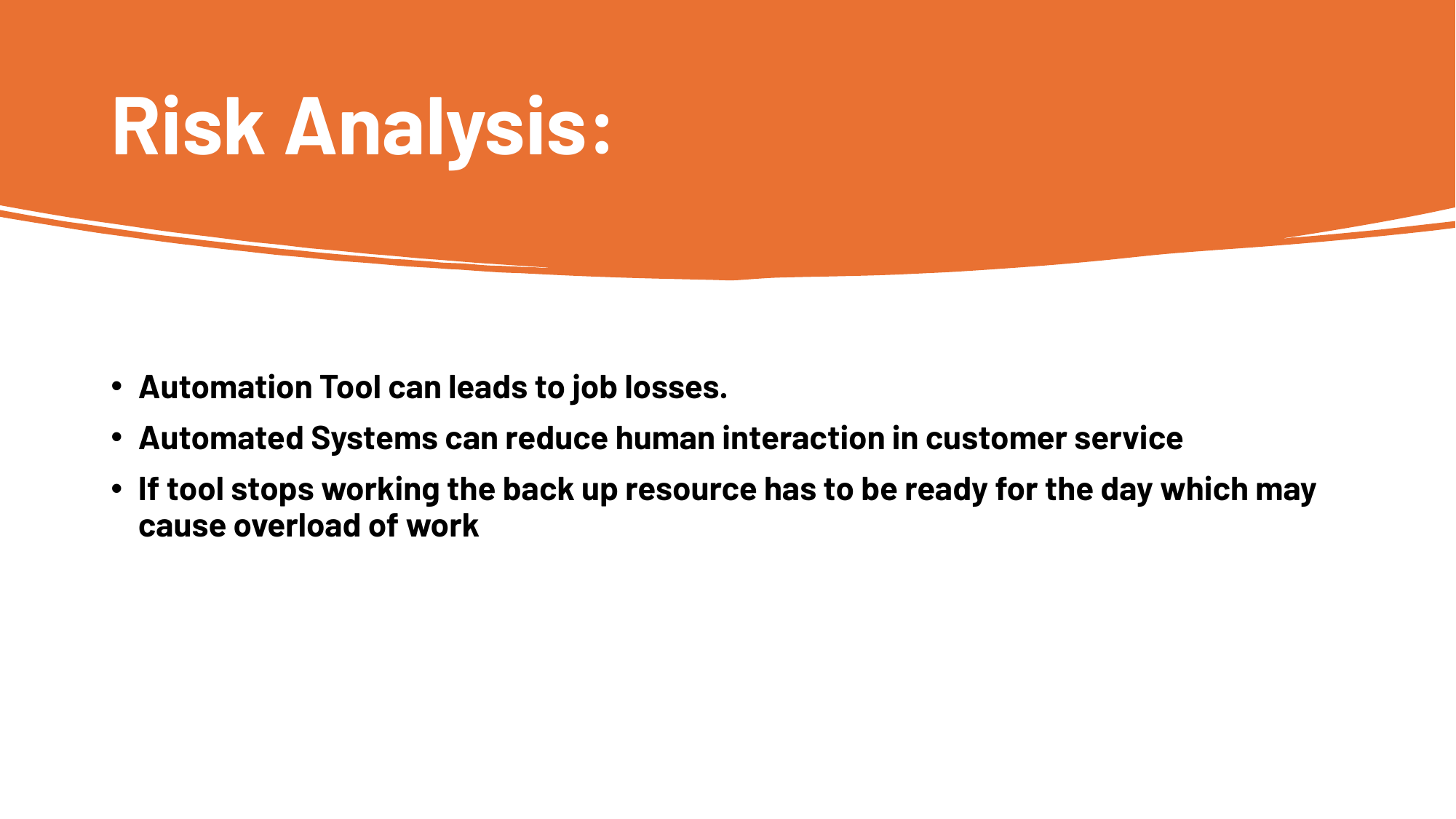

# Risk Analysis:

Automation Tool can leads to job losses.
Automated Systems can reduce human interaction in customer service
If tool stops working the back up resource has to be ready for the day which may cause overload of work